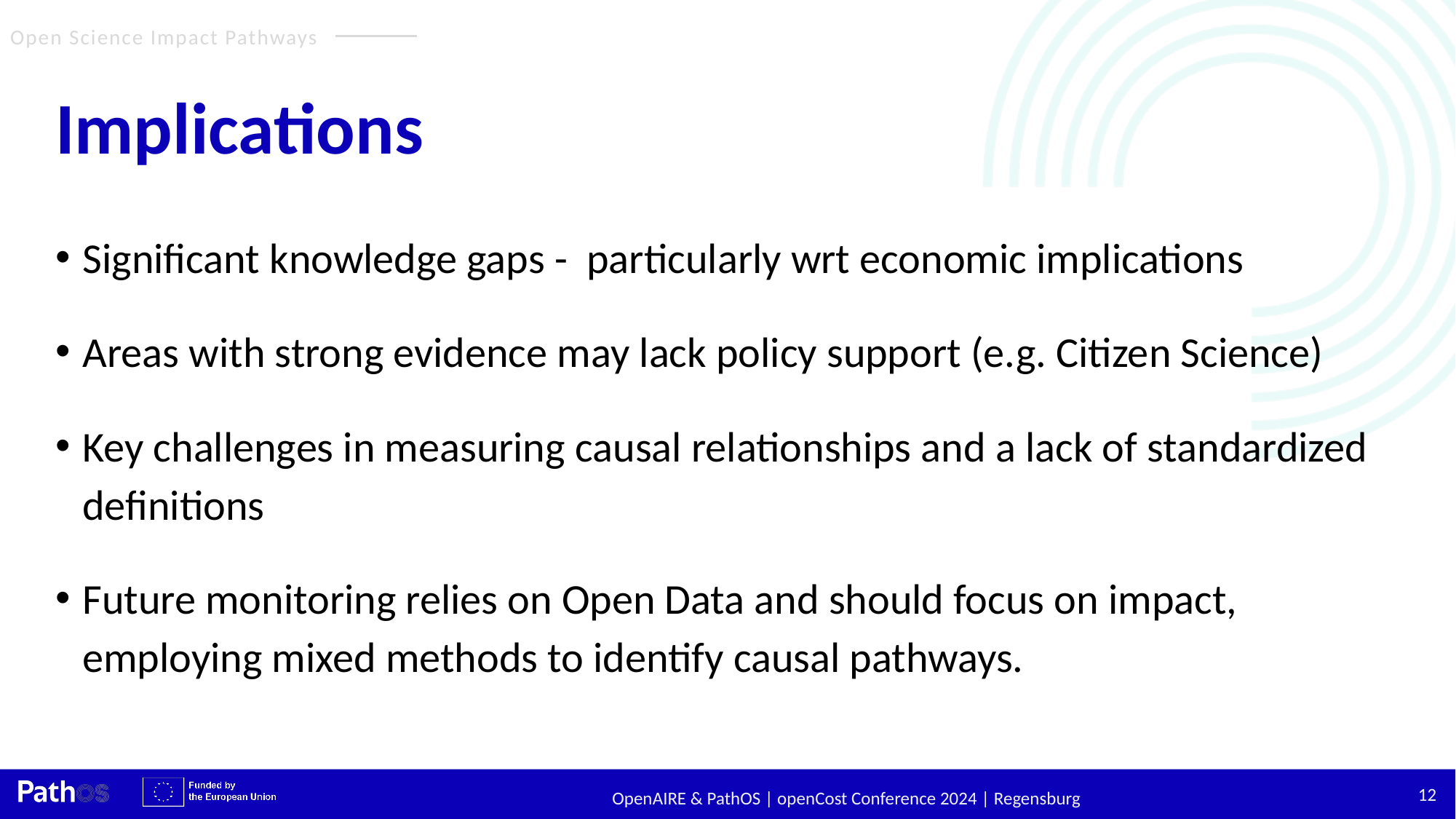

# Implications
Significant knowledge gaps -  particularly wrt economic implications
Areas with strong evidence may lack policy support (e.g. Citizen Science)
Key challenges in measuring causal relationships and a lack of standardized definitions
Future monitoring relies on Open Data and should focus on impact, employing mixed methods to identify causal pathways.
12
OpenAIRE & PathOS | openCost Conference 2024 | Regensburg